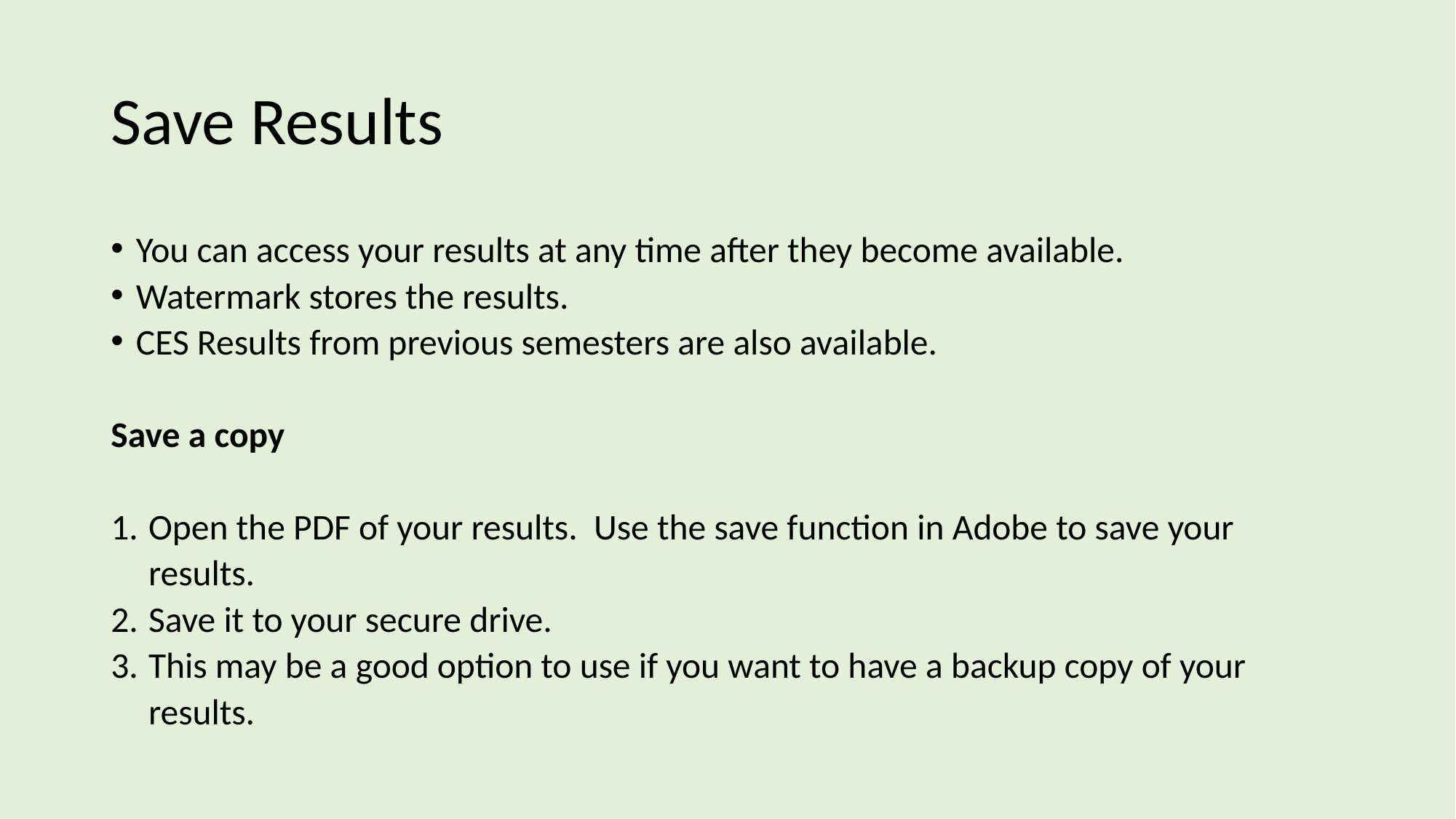

# Save Results
You can access your results at any time after they become available.
Watermark stores the results.
CES Results from previous semesters are also available.

Save a copy

Open the PDF of your results.  Use the save function in Adobe to save your results.
Save it to your secure drive.
This may be a good option to use if you want to have a backup copy of your results.